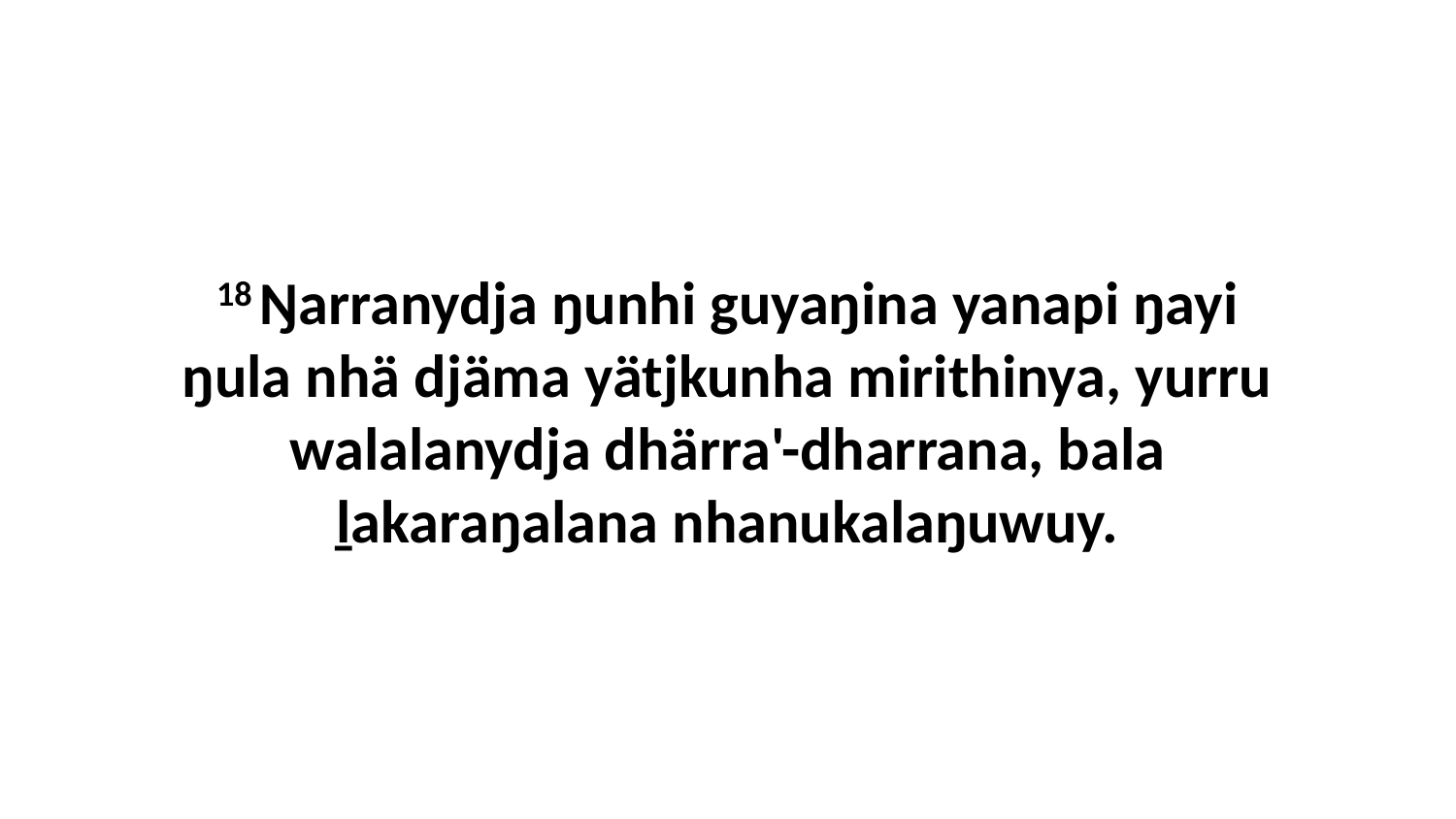

18 Ŋarranydja ŋunhi guyaŋina yanapi ŋayi ŋula nhä djäma yätjkunha mirithinya, yurru walalanydja dhärra'-dharrana, bala ḻakaraŋalana nhanukalaŋuwuy.